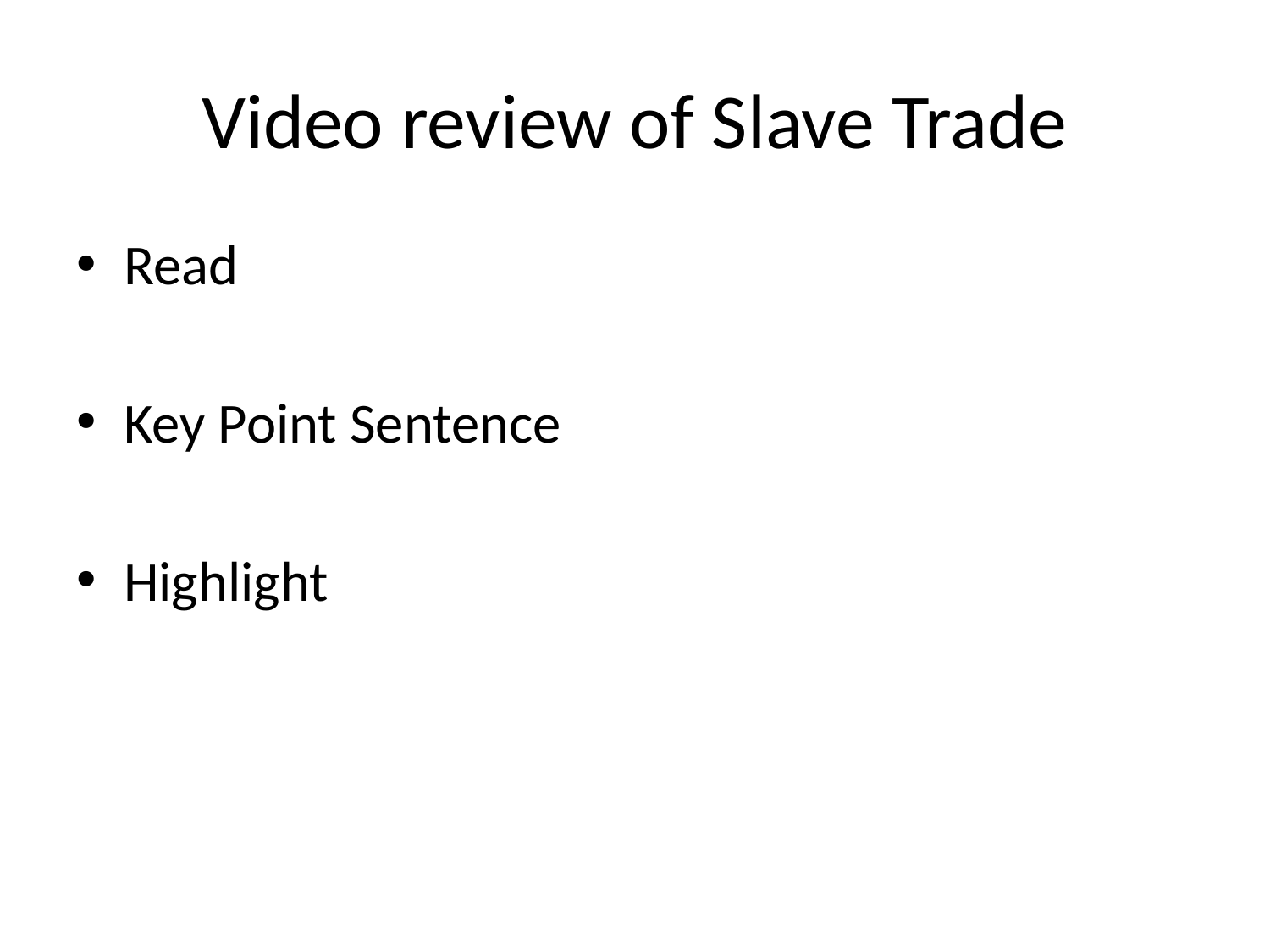

# Video review of Slave Trade
Read

Key Point Sentence

Highlight